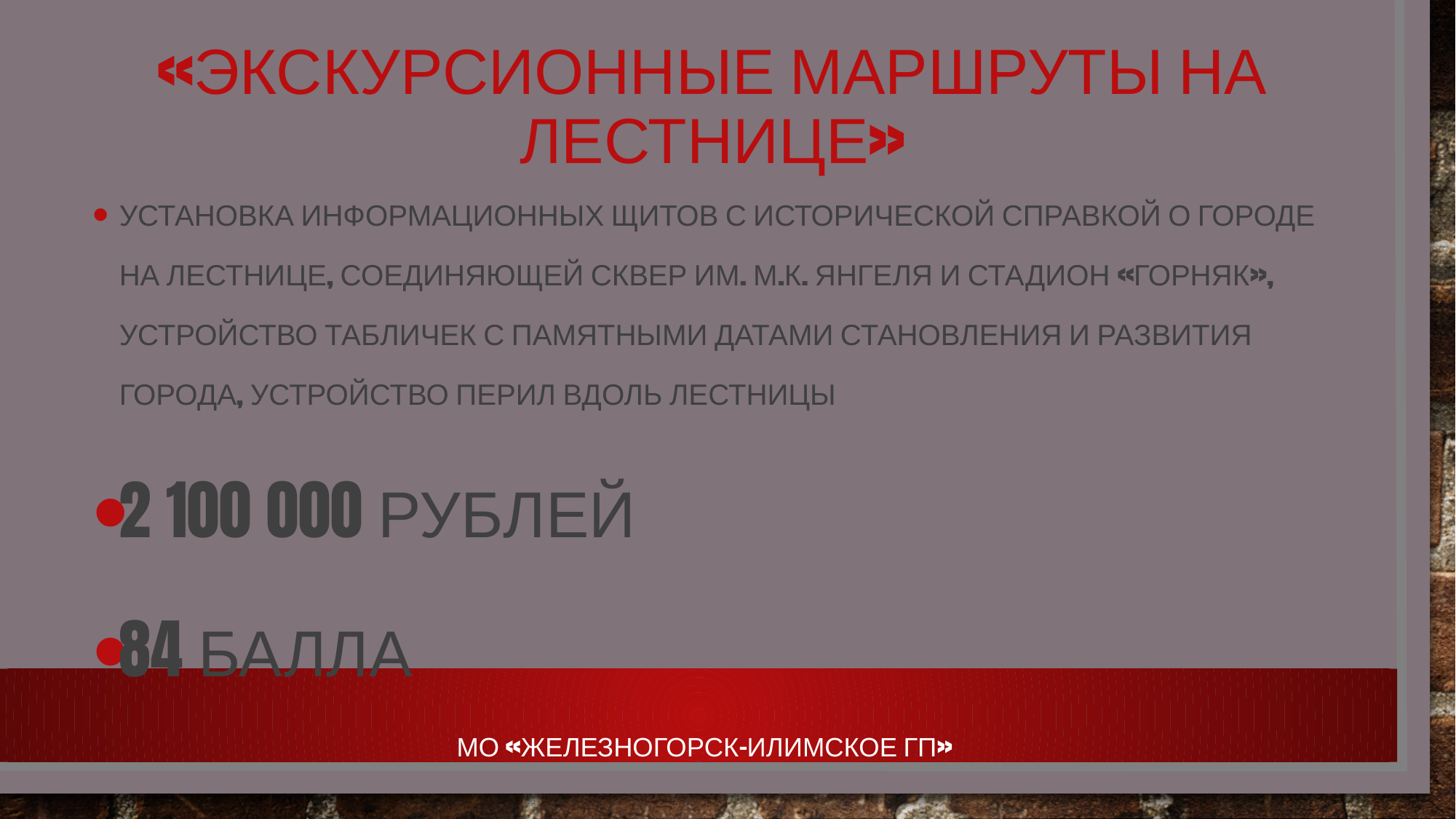

# «экскурсионные маршруты на лестнице»

Установка информационных щитов с исторической справкой о городе на лестнице, соединяющей сквер им. М.К. Янгеля и стадион «горняк», устройство табличек с памятными датами становления и развития города, устройство перил вдоль лестницы
2 100 000 рублей
84 балла

МО «железногорск-илимское гп»